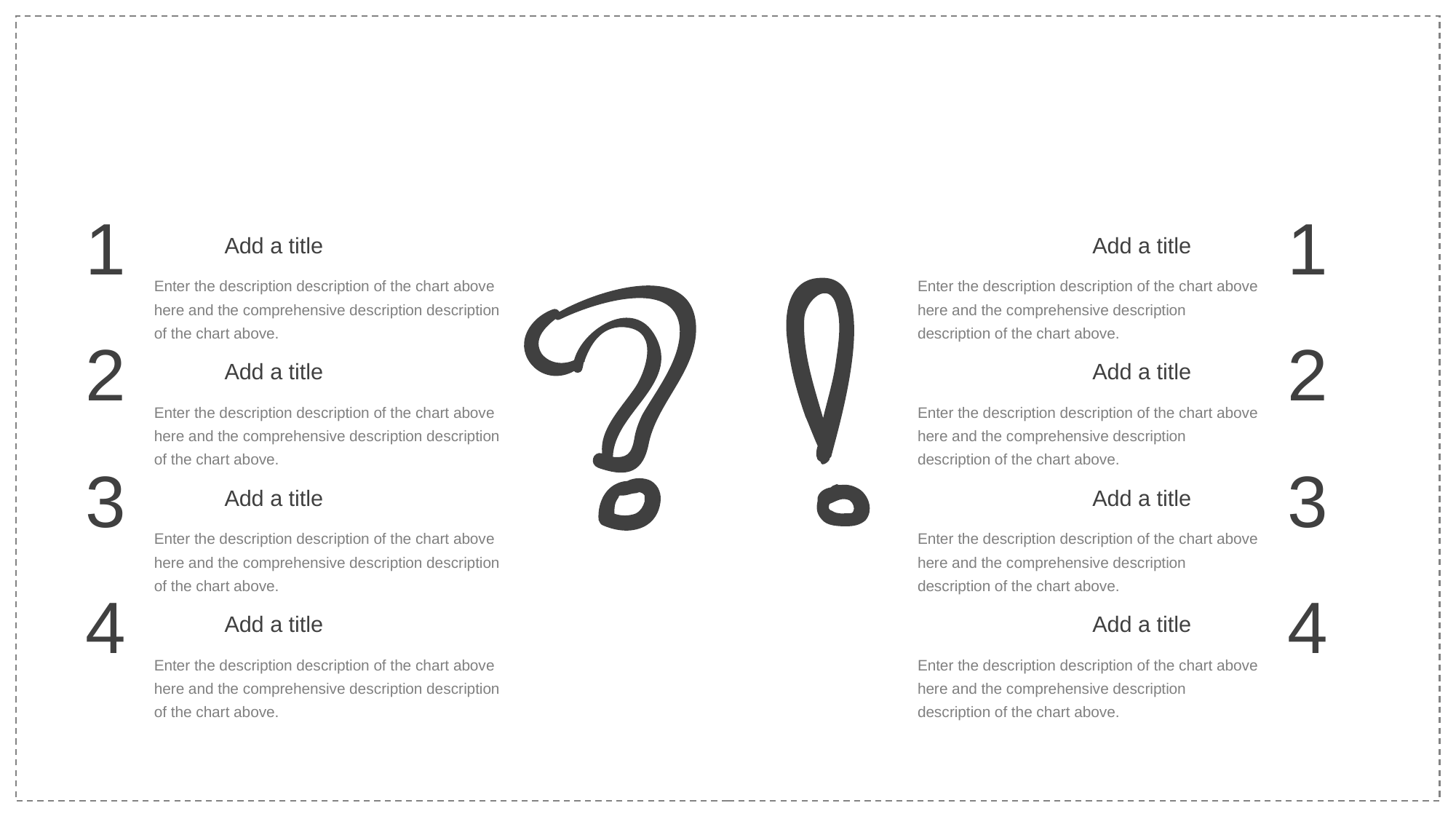

1
1
Add a title
Enter the description description of the chart above here and the comprehensive description description of the chart above.
Add a title
Enter the description description of the chart above here and the comprehensive description description of the chart above.

2
2
Add a title
Enter the description description of the chart above here and the comprehensive description description of the chart above.
Add a title
Enter the description description of the chart above here and the comprehensive description description of the chart above.
3
3
Add a title
Enter the description description of the chart above here and the comprehensive description description of the chart above.
Add a title
Enter the description description of the chart above here and the comprehensive description description of the chart above.
4
4
Add a title
Enter the description description of the chart above here and the comprehensive description description of the chart above.
Add a title
Enter the description description of the chart above here and the comprehensive description description of the chart above.